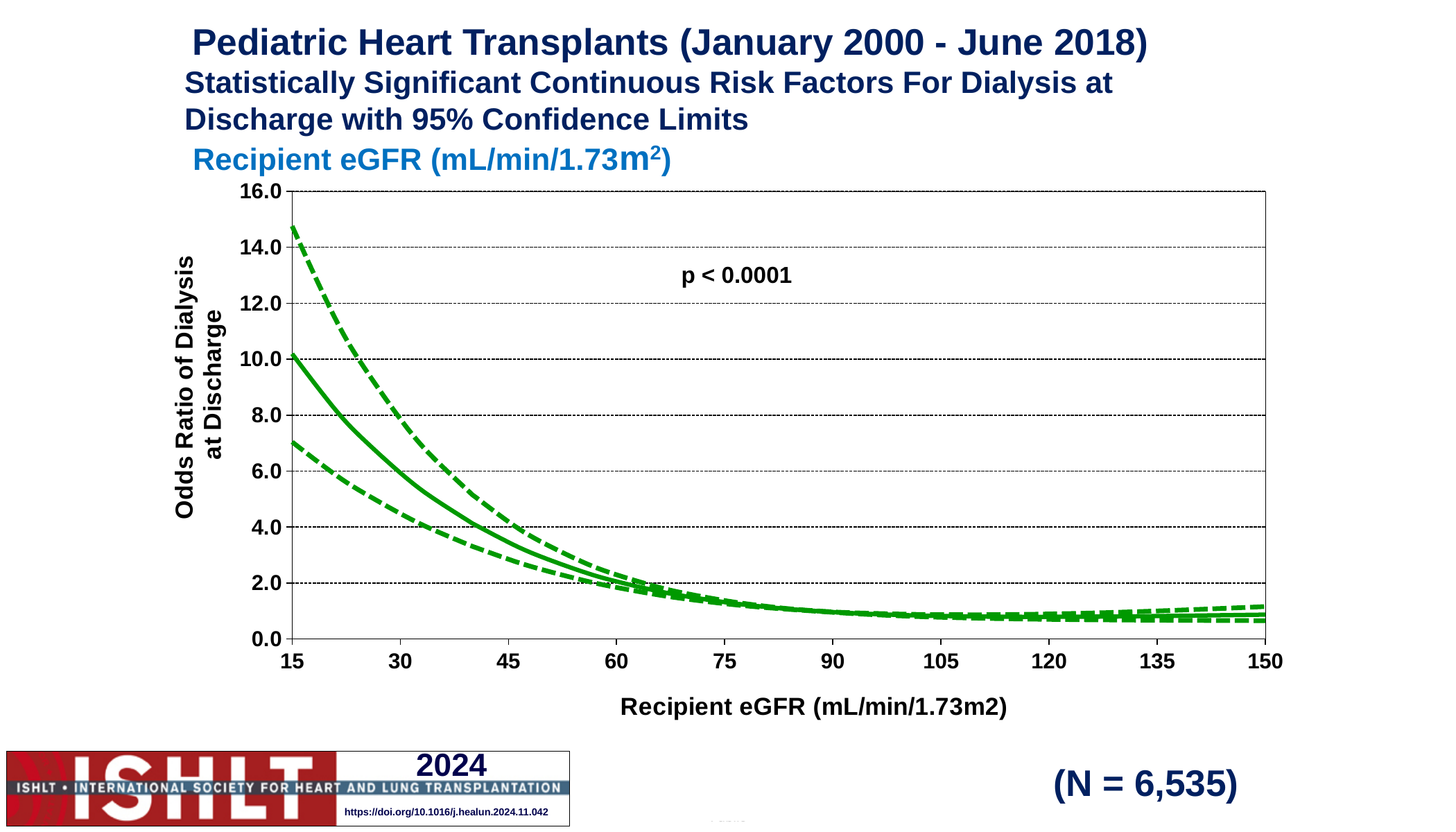

# Pediatric Heart Transplants (January 2000 - June 2018)

Statistically Significant Continuous Risk Factors For Dialysis at Discharge with 95% Confidence Limits

 Recipient eGFR (mL/min/1.73m2)

### Chart

| Category | yhat | lower | upper |
|---|---|---|---|
p < 0.0001
(N = 6,535)